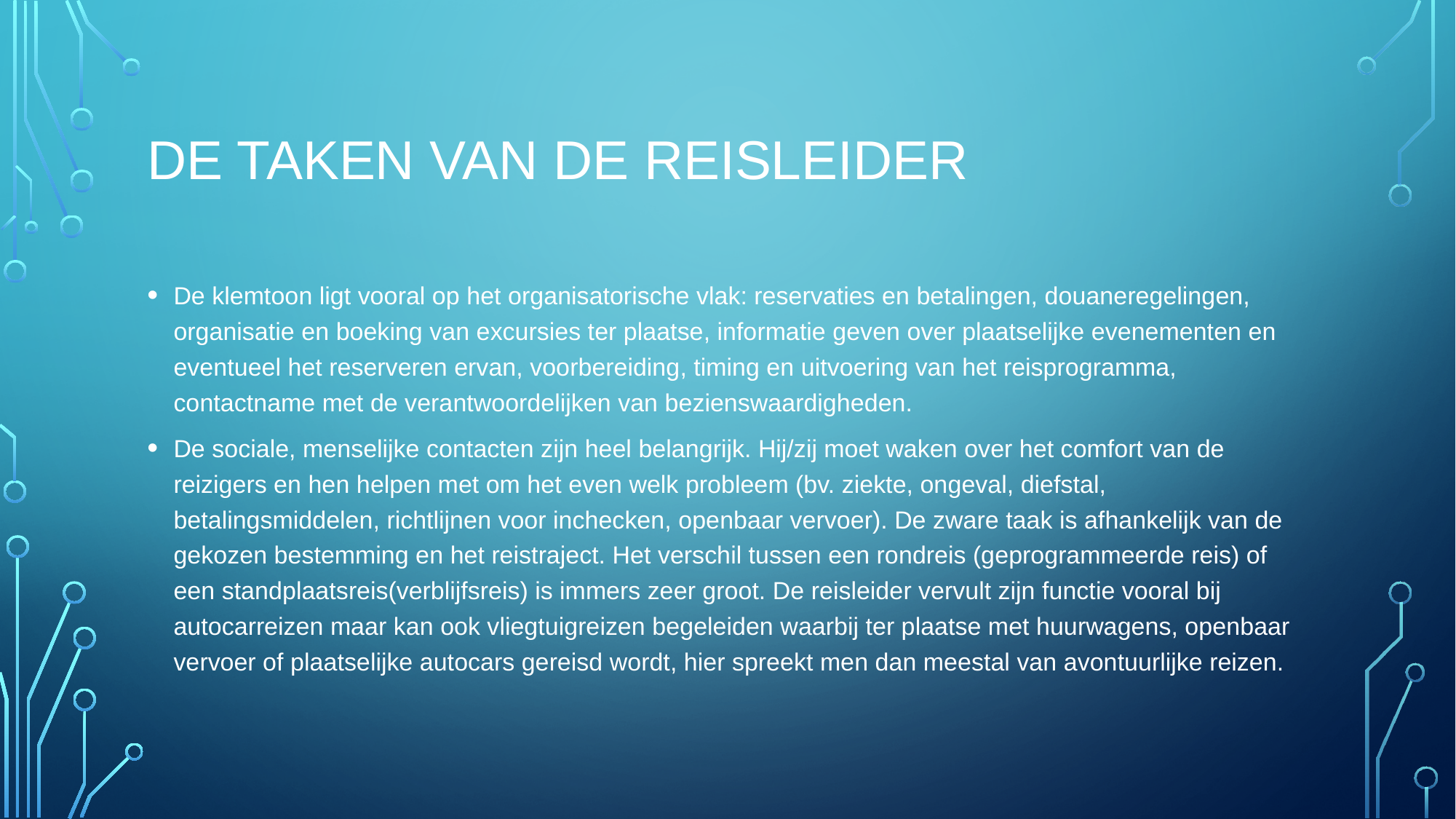

# De TAKEN VAN DE REISLEIDER
De klemtoon ligt vooral op het organisatorische vlak: reservaties en betalingen, douaneregelingen, organisatie en boeking van excursies ter plaatse, informatie geven over plaatselijke evenementen en eventueel het reserveren ervan, voorbereiding, timing en uitvoering van het reisprogramma, contactname met de verantwoordelijken van bezienswaardigheden.
De sociale, menselijke contacten zijn heel belangrijk. Hij/zij moet waken over het comfort van de reizigers en hen helpen met om het even welk probleem (bv. ziekte, ongeval, diefstal, betalingsmiddelen, richtlijnen voor inchecken, openbaar vervoer). De zware taak is afhankelijk van de gekozen bestemming en het reistraject. Het verschil tussen een rondreis (geprogrammeerde reis) of een standplaatsreis(verblijfsreis) is immers zeer groot. De reisleider vervult zijn functie vooral bij autocarreizen maar kan ook vliegtuigreizen begeleiden waarbij ter plaatse met huurwagens, openbaar vervoer of plaatselijke autocars gereisd wordt, hier spreekt men dan meestal van avontuurlijke reizen.